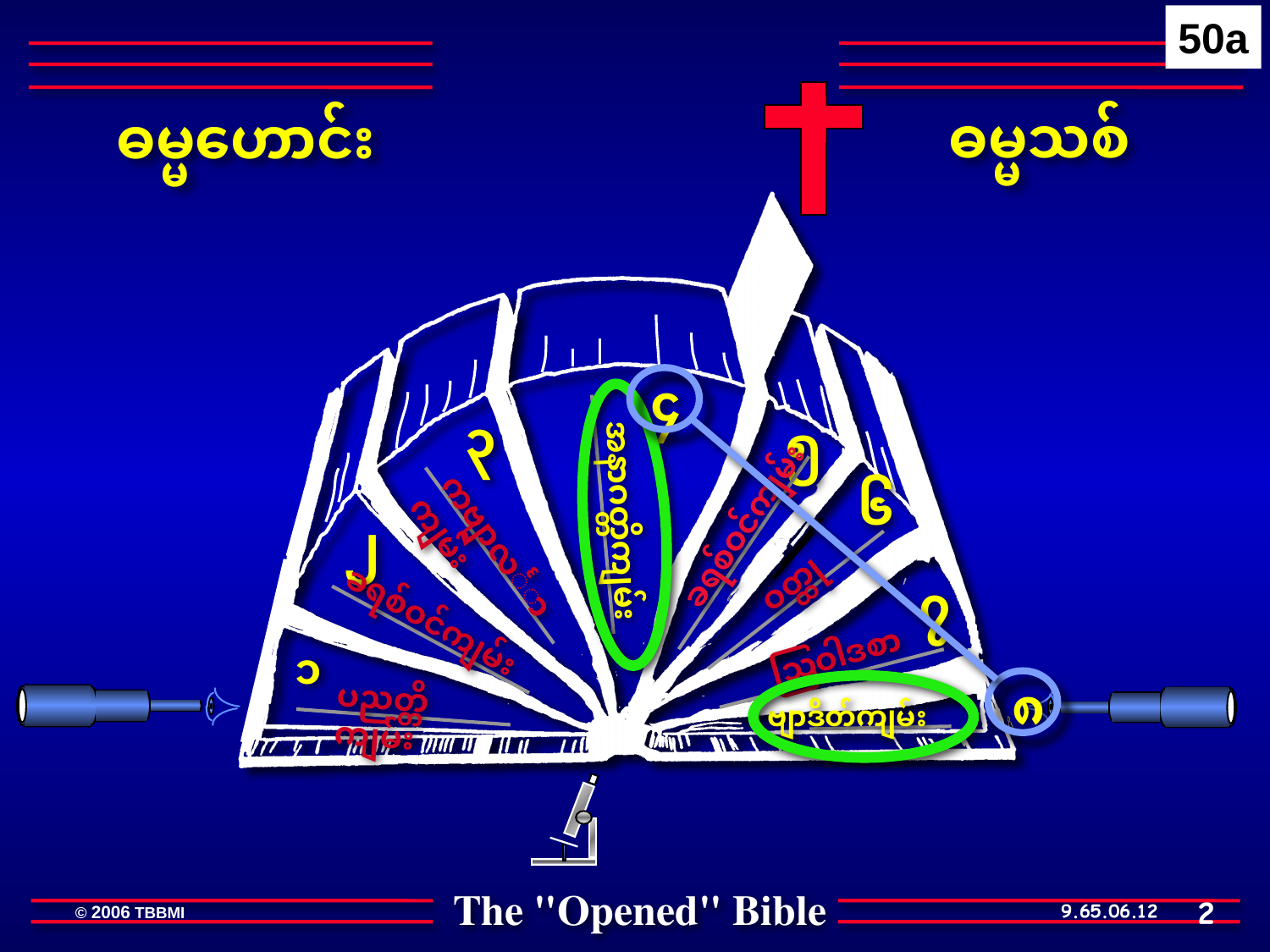

50a

ဓမ္မသစ်
ဓမ္မဟောင်း
၄

၃
၅

၆
ခရစ်ဝင်ကျမ်း

၂
အနာဂတ္တိကျမ်း

ဝတ္ထု
ကဗျာလင်္ကာကျမ်း
၇

ခရစ်ဝင်ကျမ်း
ဩဝါဒစာ
၁

၈
ပညတ္တိကျမ်း

ဗျာဒိတ်ကျမ်း

2
12